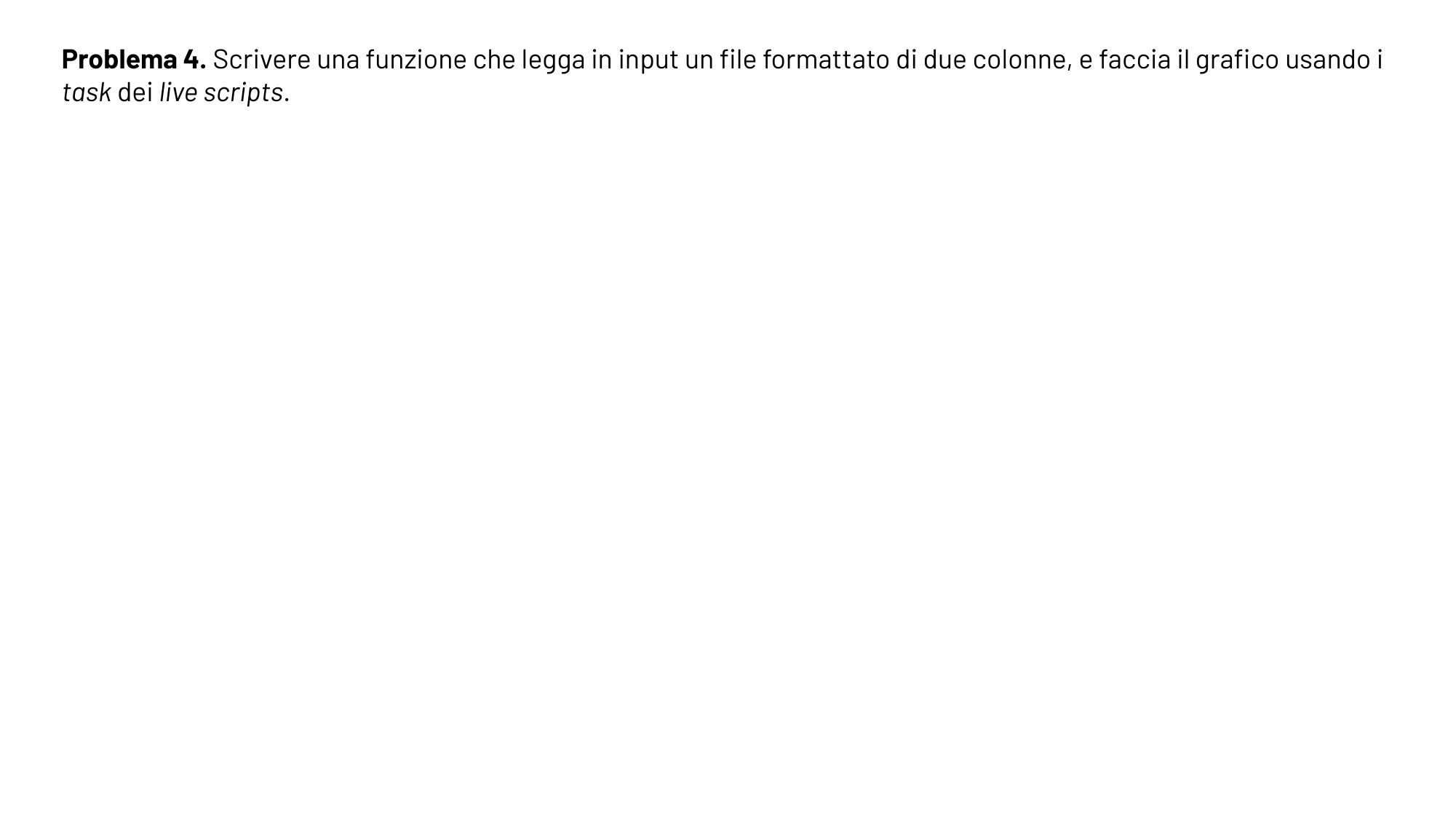

Problema 4. Scrivere una funzione che legga in input un file formattato di due colonne, e faccia il grafico usando i task dei live scripts.